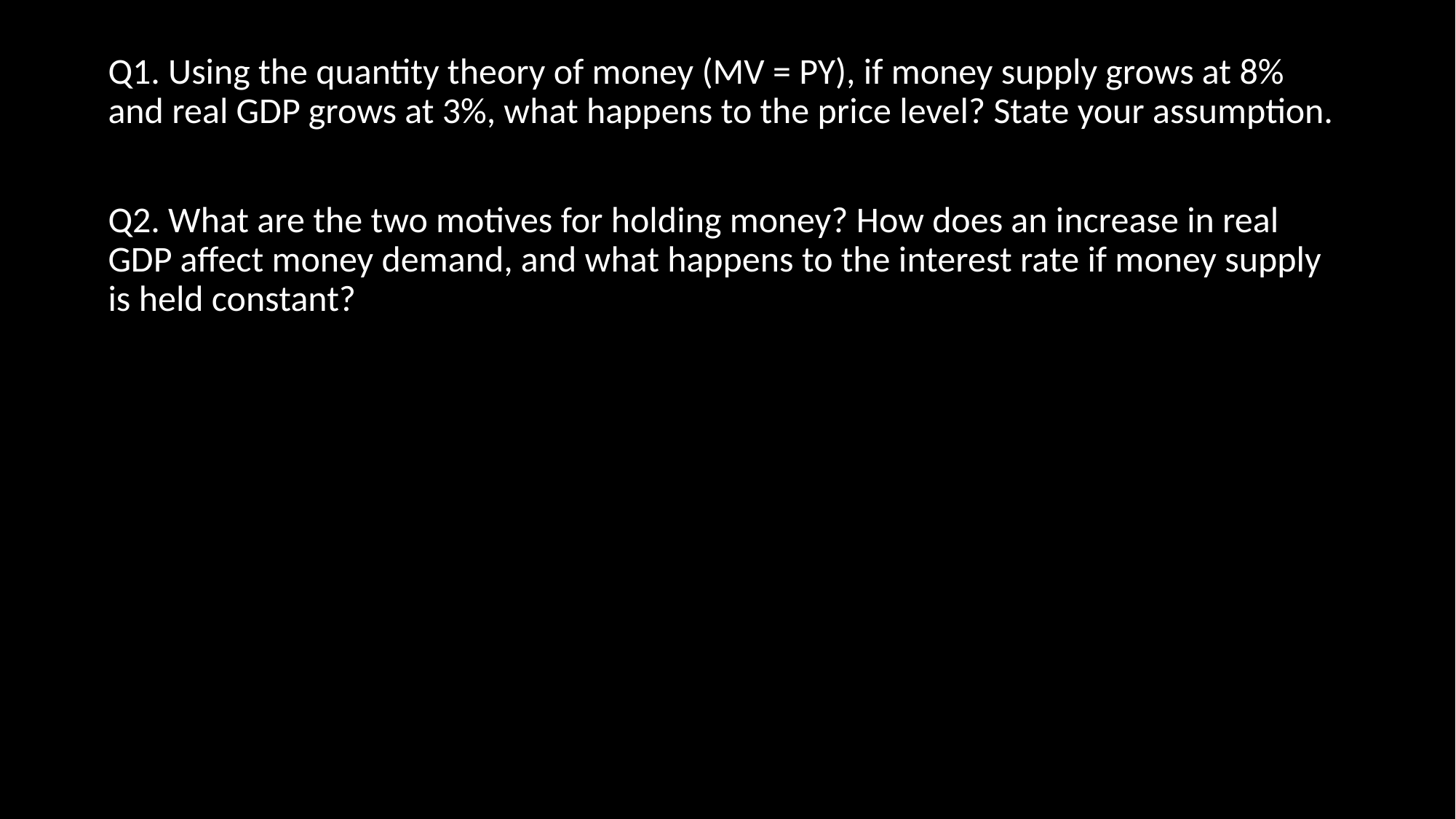

Q1. Using the quantity theory of money (MV = PY), if money supply grows at 8% and real GDP grows at 3%, what happens to the price level? State your assumption.

Q2. What are the two motives for holding money? How does an increase in real GDP affect money demand, and what happens to the interest rate if money supply is held constant?